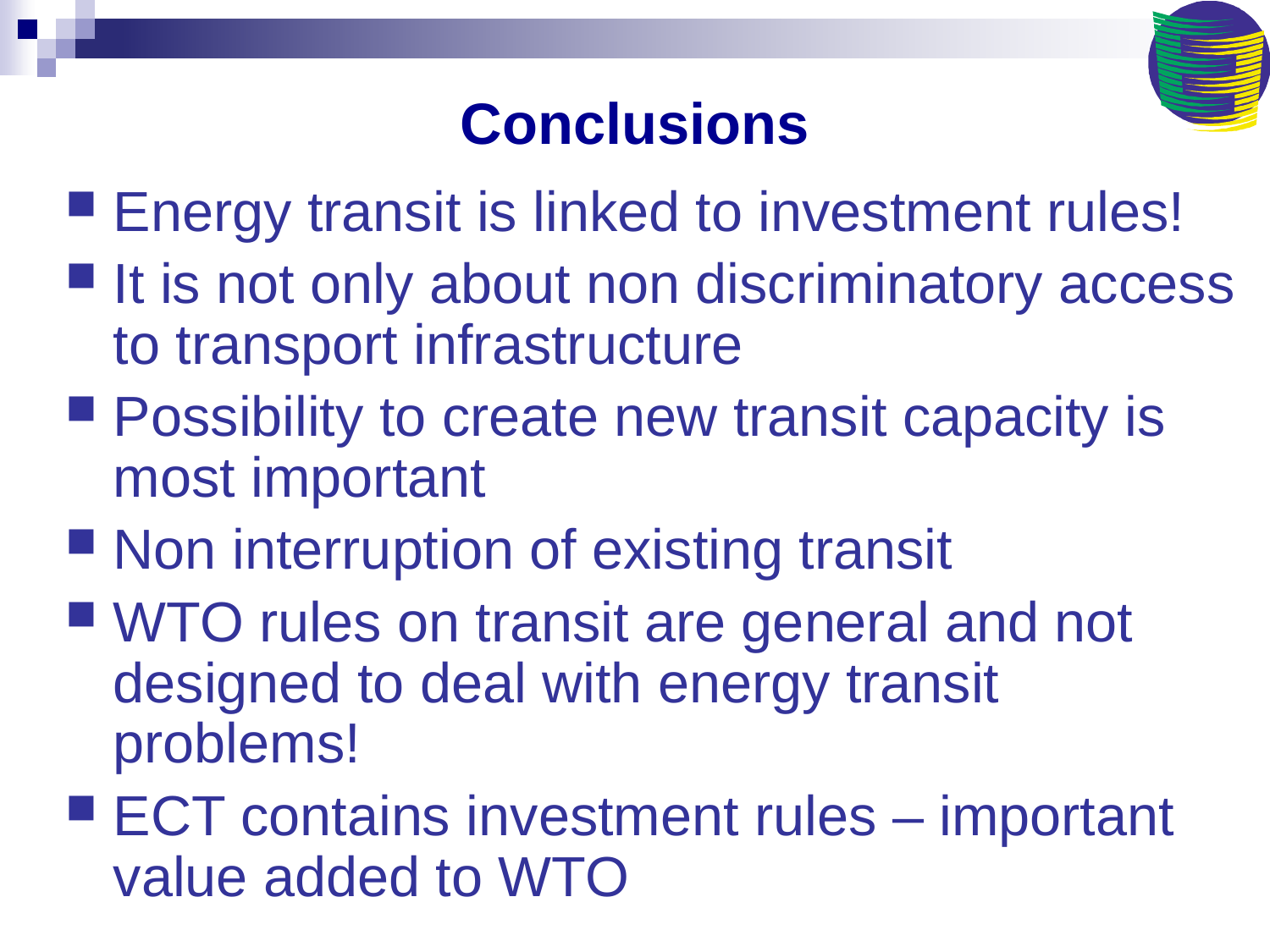

# Conclusions
Energy transit is linked to investment rules!
It is not only about non discriminatory access to transport infrastructure
Possibility to create new transit capacity is most important
Non interruption of existing transit
WTO rules on transit are general and not designed to deal with energy transit problems!
ECT contains investment rules – important value added to WTO